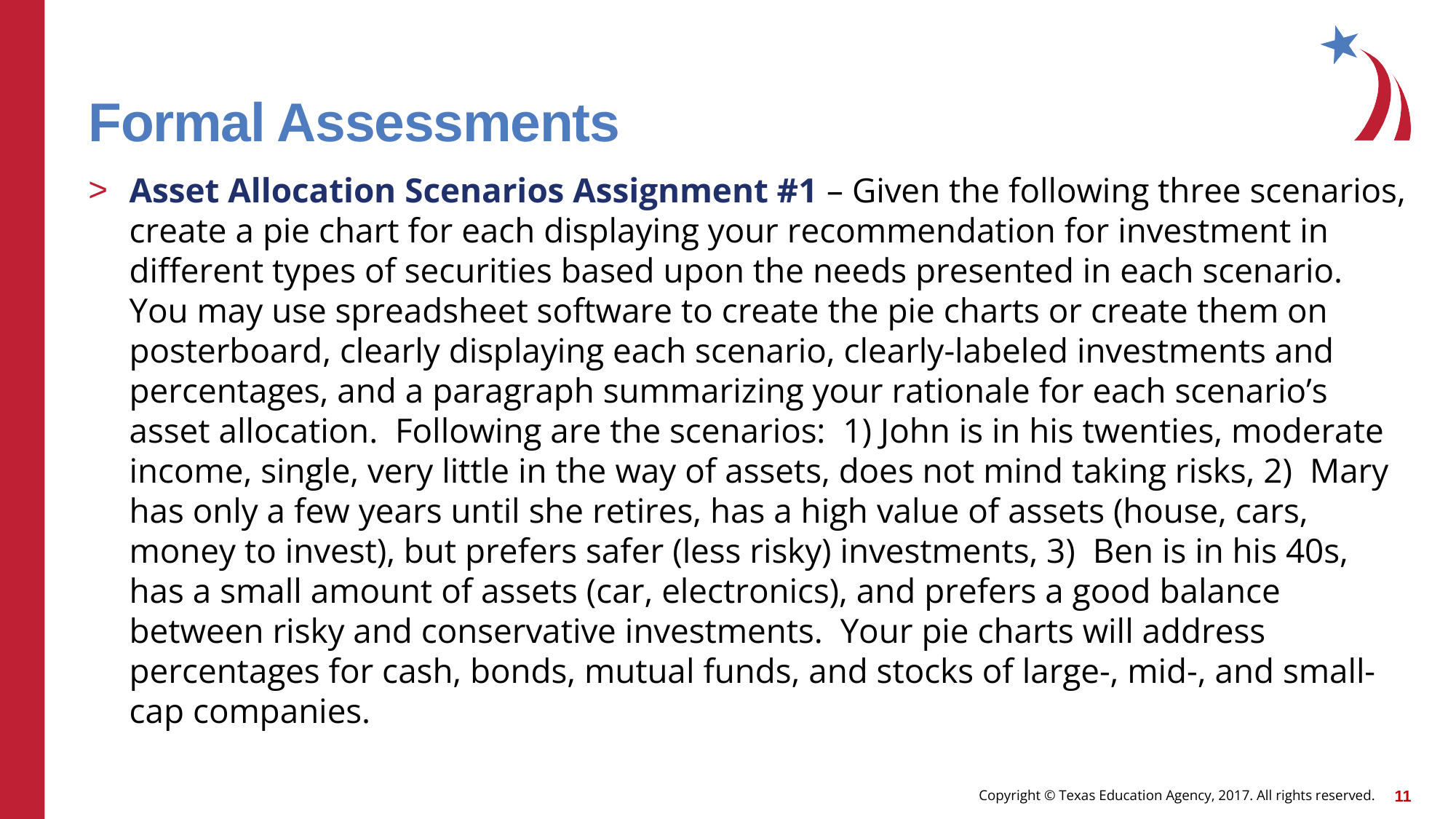

# Formal Assessments
Asset Allocation Scenarios Assignment #1 – Given the following three scenarios, create a pie chart for each displaying your recommendation for investment in different types of securities based upon the needs presented in each scenario.  You may use spreadsheet software to create the pie charts or create them on posterboard, clearly displaying each scenario, clearly-labeled investments and percentages, and a paragraph summarizing your rationale for each scenario’s asset allocation.  Following are the scenarios:  1) John is in his twenties, moderate income, single, very little in the way of assets, does not mind taking risks, 2)  Mary has only a few years until she retires, has a high value of assets (house, cars, money to invest), but prefers safer (less risky) investments, 3)  Ben is in his 40s, has a small amount of assets (car, electronics), and prefers a good balance between risky and conservative investments.  Your pie charts will address percentages for cash, bonds, mutual funds, and stocks of large-, mid-, and small-cap companies.